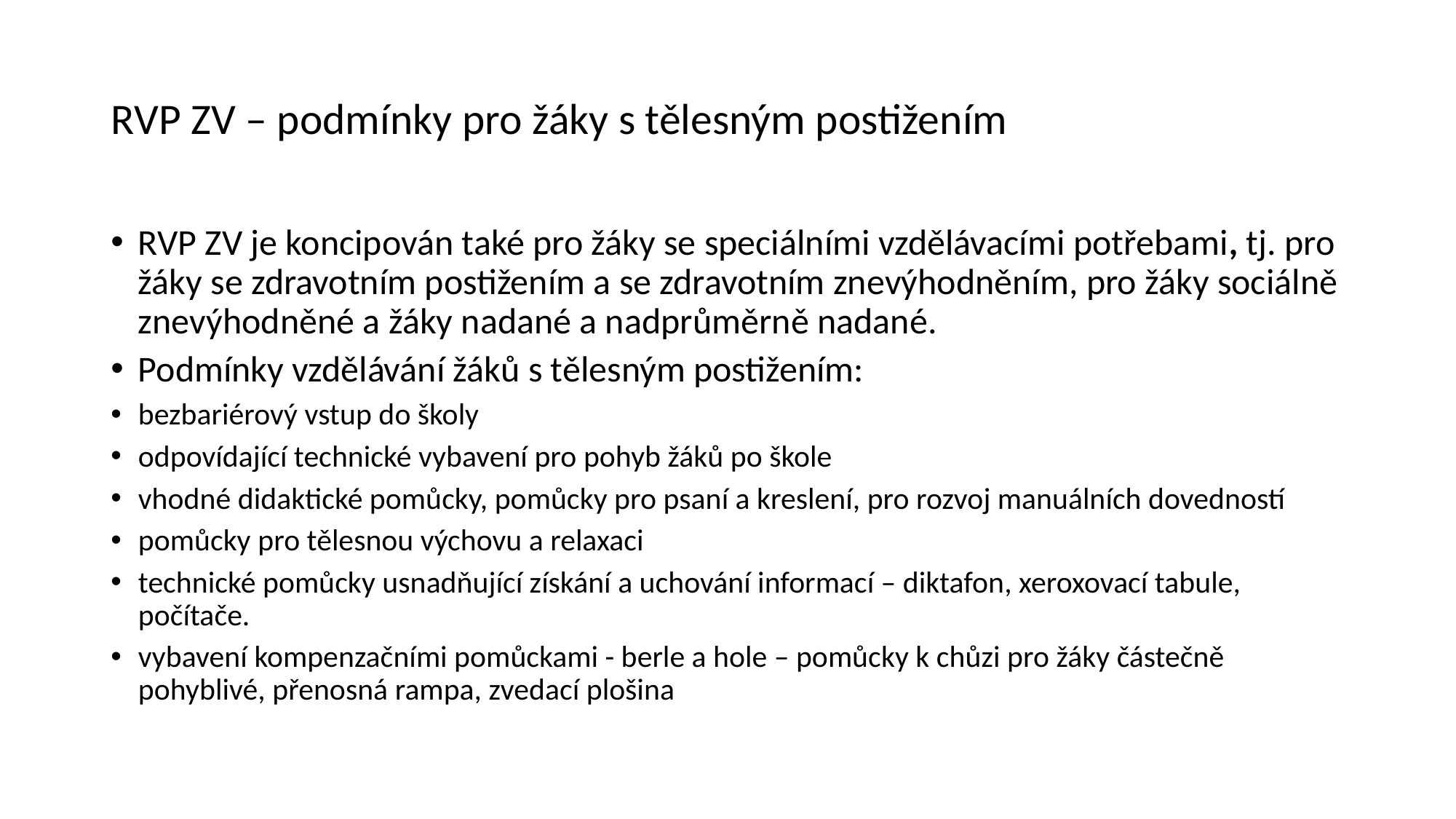

# RVP ZV – podmínky pro žáky s tělesným postižením
RVP ZV je koncipován také pro žáky se speciálními vzdělávacími potřebami, tj. pro žáky se zdravotním postižením a se zdravotním znevýhodněním, pro žáky sociálně znevýhodněné a žáky nadané a nadprůměrně nadané.
Podmínky vzdělávání žáků s tělesným postižením:
bezbariérový vstup do školy
odpovídající technické vybavení pro pohyb žáků po škole
vhodné didaktické pomůcky, pomůcky pro psaní a kreslení, pro rozvoj manuálních dovedností
pomůcky pro tělesnou výchovu a relaxaci
technické pomůcky usnadňující získání a uchování informací – diktafon, xeroxovací tabule, počítače.
vybavení kompenzačními pomůckami - berle a hole – pomůcky k chůzi pro žáky částečně pohyblivé, přenosná rampa, zvedací plošina